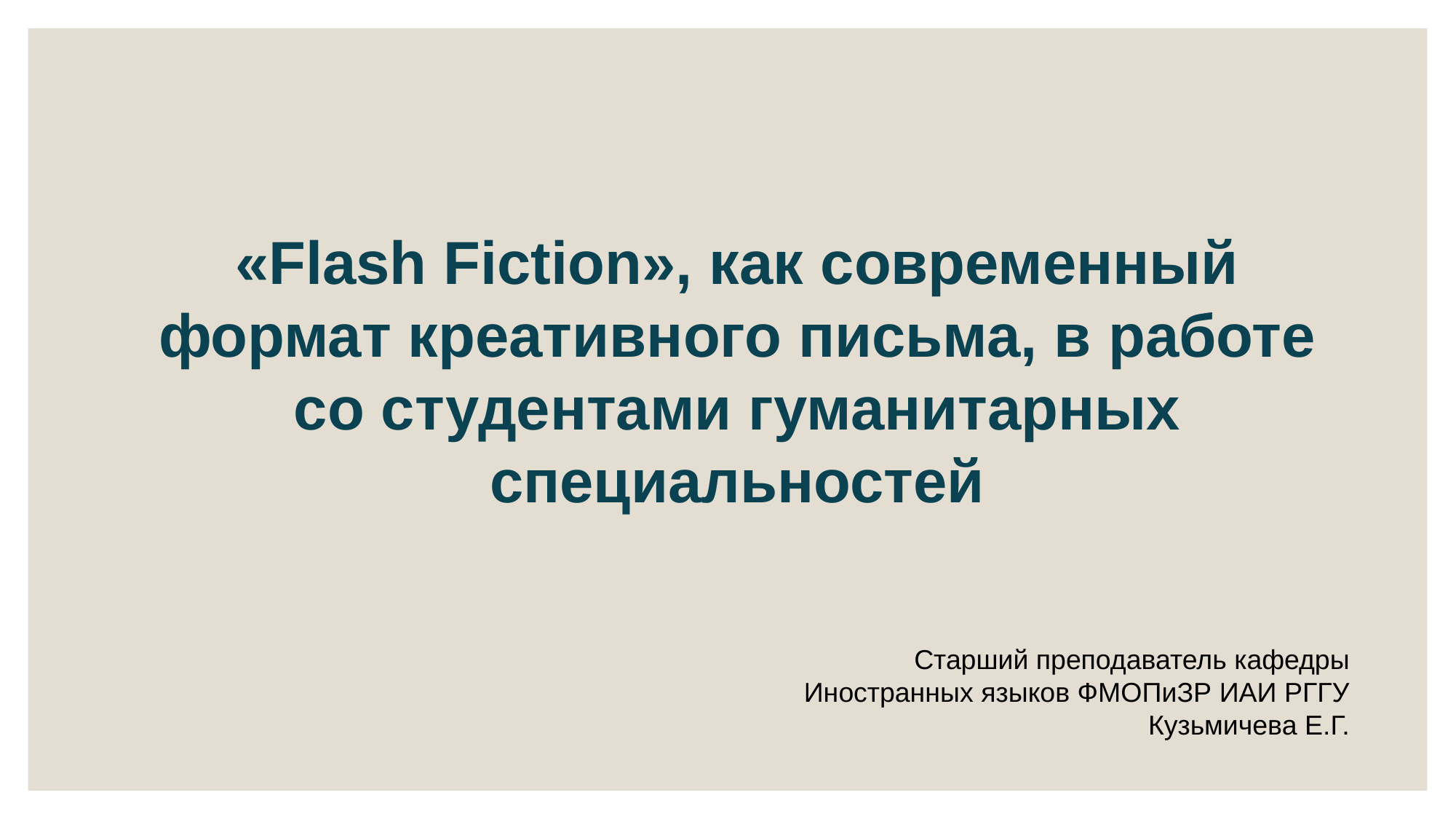

«Flash Fiction», как современный формат креативного письма, в работе со студентами гуманитарных специальностей
Старший преподаватель кафедры
Иностранных языков ФМОПиЗР ИАИ РГГУ
Кузьмичева Е.Г.